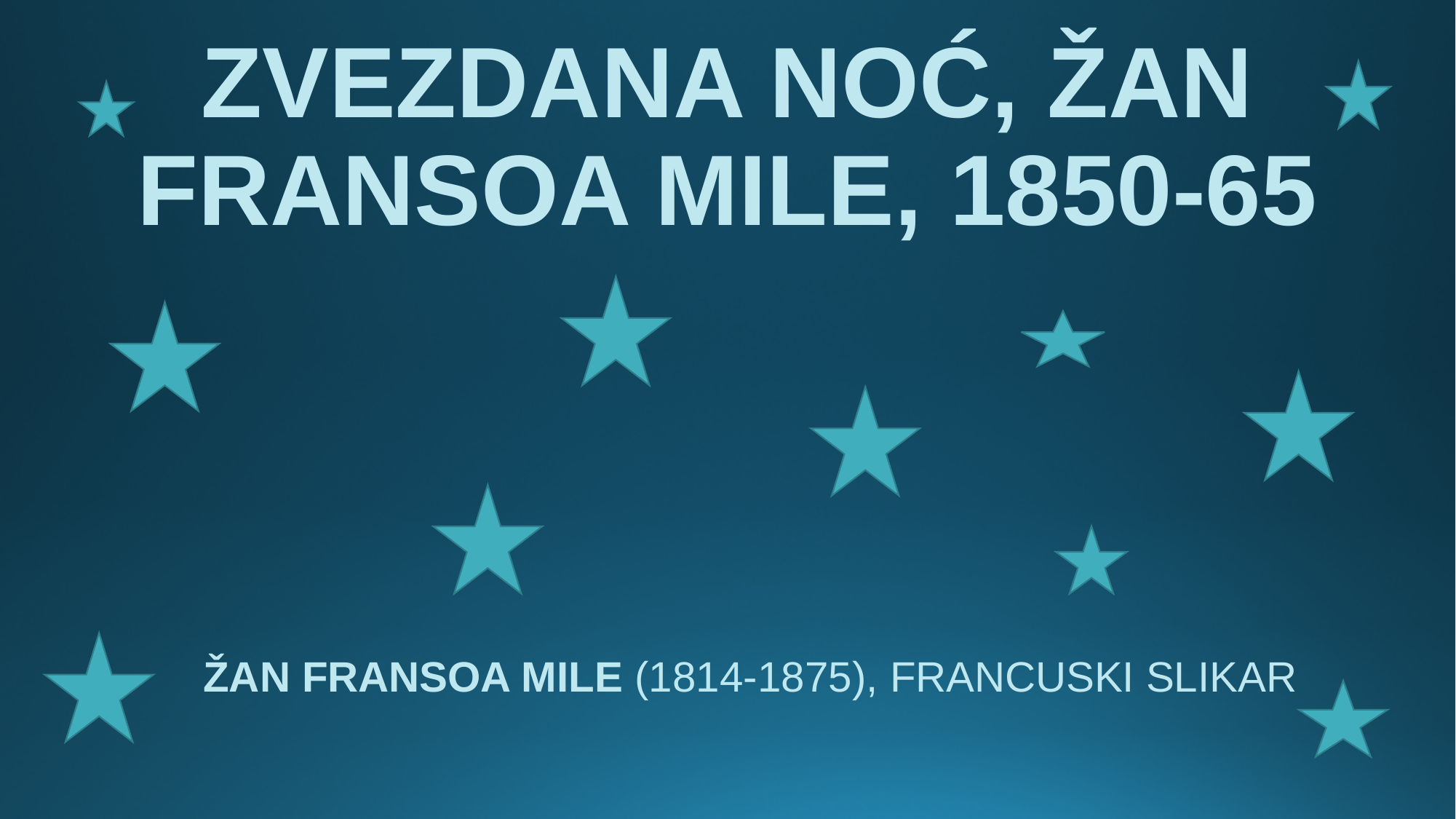

# ZVEZDANA NOĆ, ŽAN FRANSOA MILE, 1850-65

 ŽAN FRANSOA MILE (1814-1875), FRANCUSKI SLIKAR